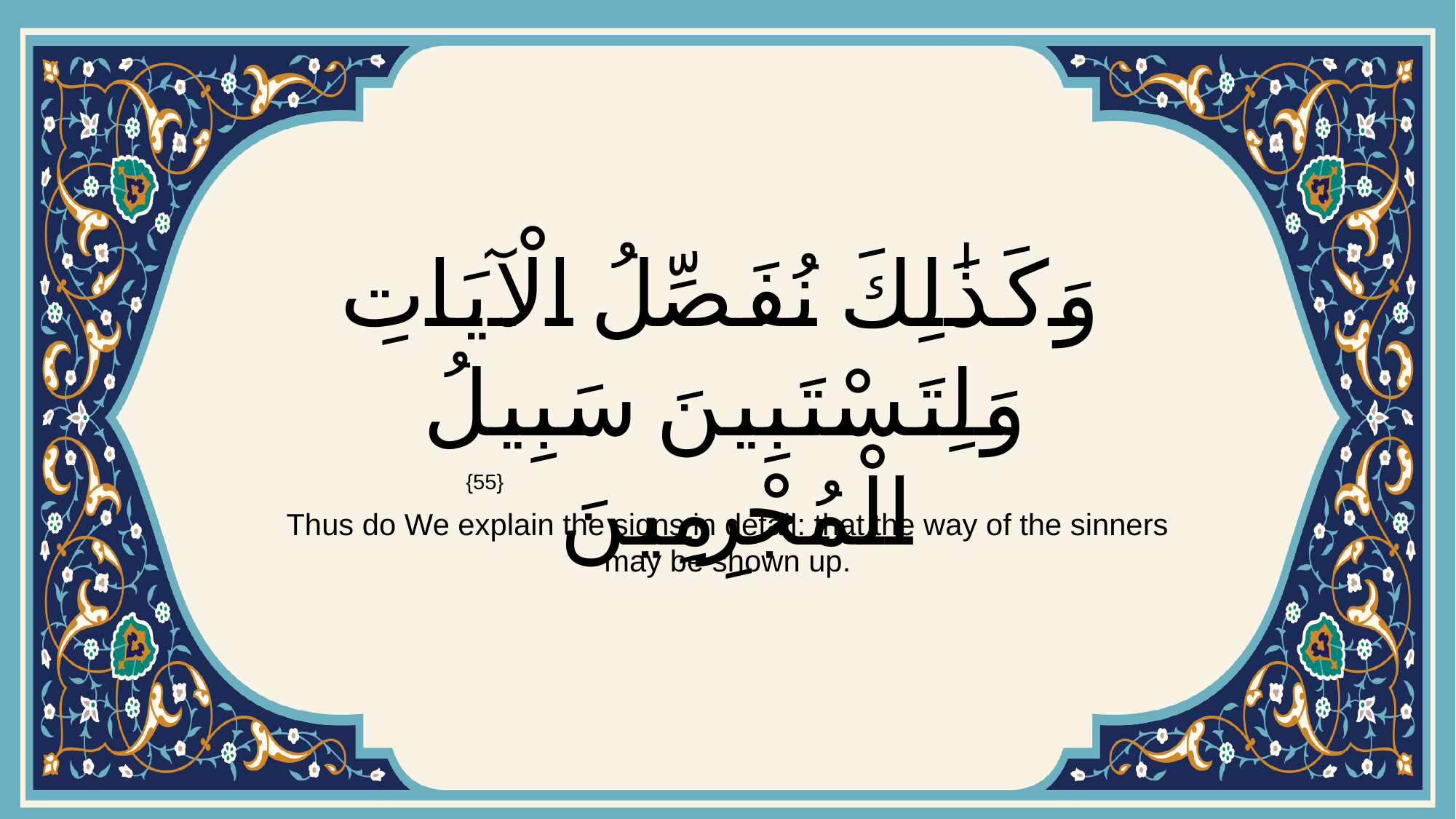

# وَكَذَٰلِكَ نُفَصِّلُ الْآيَاتِ وَلِتَسْتَبِينَ سَبِيلُ الْمُجْرِمِينَ
{55}
Thus do We explain the signs in detail: that the way of the sinners may be shown up.